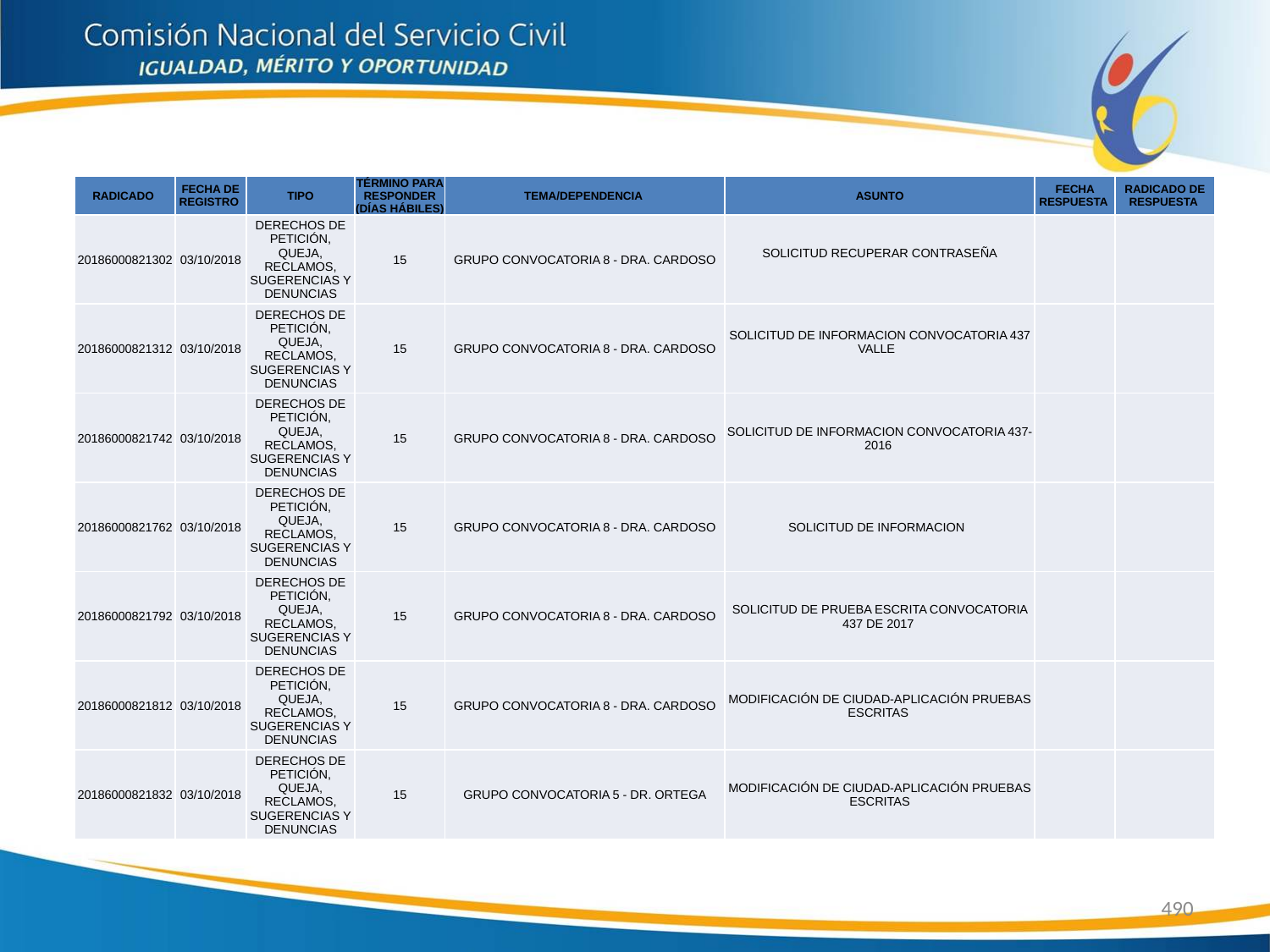

| RADICADO | FECHA DE REGISTRO | TIPO | TÉRMINO PARA RESPONDER (DÍAS HÁBILES) | TEMA/DEPENDENCIA | ASUNTO | FECHA RESPUESTA | RADICADO DE RESPUESTA |
| --- | --- | --- | --- | --- | --- | --- | --- |
| 20186000821302 | 03/10/2018 | DERECHOS DE PETICIÓN, QUEJA, RECLAMOS, SUGERENCIAS Y DENUNCIAS | 15 | GRUPO CONVOCATORIA 8 - DRA. CARDOSO | SOLICITUD RECUPERAR CONTRASEÑA |  |  |
| 20186000821312 | 03/10/2018 | DERECHOS DE PETICIÓN, QUEJA, RECLAMOS, SUGERENCIAS Y DENUNCIAS | 15 | GRUPO CONVOCATORIA 8 - DRA. CARDOSO | SOLICITUD DE INFORMACION CONVOCATORIA 437 VALLE |  |  |
| 20186000821742 | 03/10/2018 | DERECHOS DE PETICIÓN, QUEJA, RECLAMOS, SUGERENCIAS Y DENUNCIAS | 15 | GRUPO CONVOCATORIA 8 - DRA. CARDOSO | SOLICITUD DE INFORMACION CONVOCATORIA 437-2016 |  |  |
| 20186000821762 | 03/10/2018 | DERECHOS DE PETICIÓN, QUEJA, RECLAMOS, SUGERENCIAS Y DENUNCIAS | 15 | GRUPO CONVOCATORIA 8 - DRA. CARDOSO | SOLICITUD DE INFORMACION |  |  |
| 20186000821792 | 03/10/2018 | DERECHOS DE PETICIÓN, QUEJA, RECLAMOS, SUGERENCIAS Y DENUNCIAS | 15 | GRUPO CONVOCATORIA 8 - DRA. CARDOSO | SOLICITUD DE PRUEBA ESCRITA CONVOCATORIA 437 DE 2017 |  |  |
| 20186000821812 | 03/10/2018 | DERECHOS DE PETICIÓN, QUEJA, RECLAMOS, SUGERENCIAS Y DENUNCIAS | 15 | GRUPO CONVOCATORIA 8 - DRA. CARDOSO | MODIFICACIÓN DE CIUDAD-APLICACIÓN PRUEBAS ESCRITAS |  |  |
| 20186000821832 | 03/10/2018 | DERECHOS DE PETICIÓN, QUEJA, RECLAMOS, SUGERENCIAS Y DENUNCIAS | 15 | GRUPO CONVOCATORIA 5 - DR. ORTEGA | MODIFICACIÓN DE CIUDAD-APLICACIÓN PRUEBAS ESCRITAS |  |  |
490